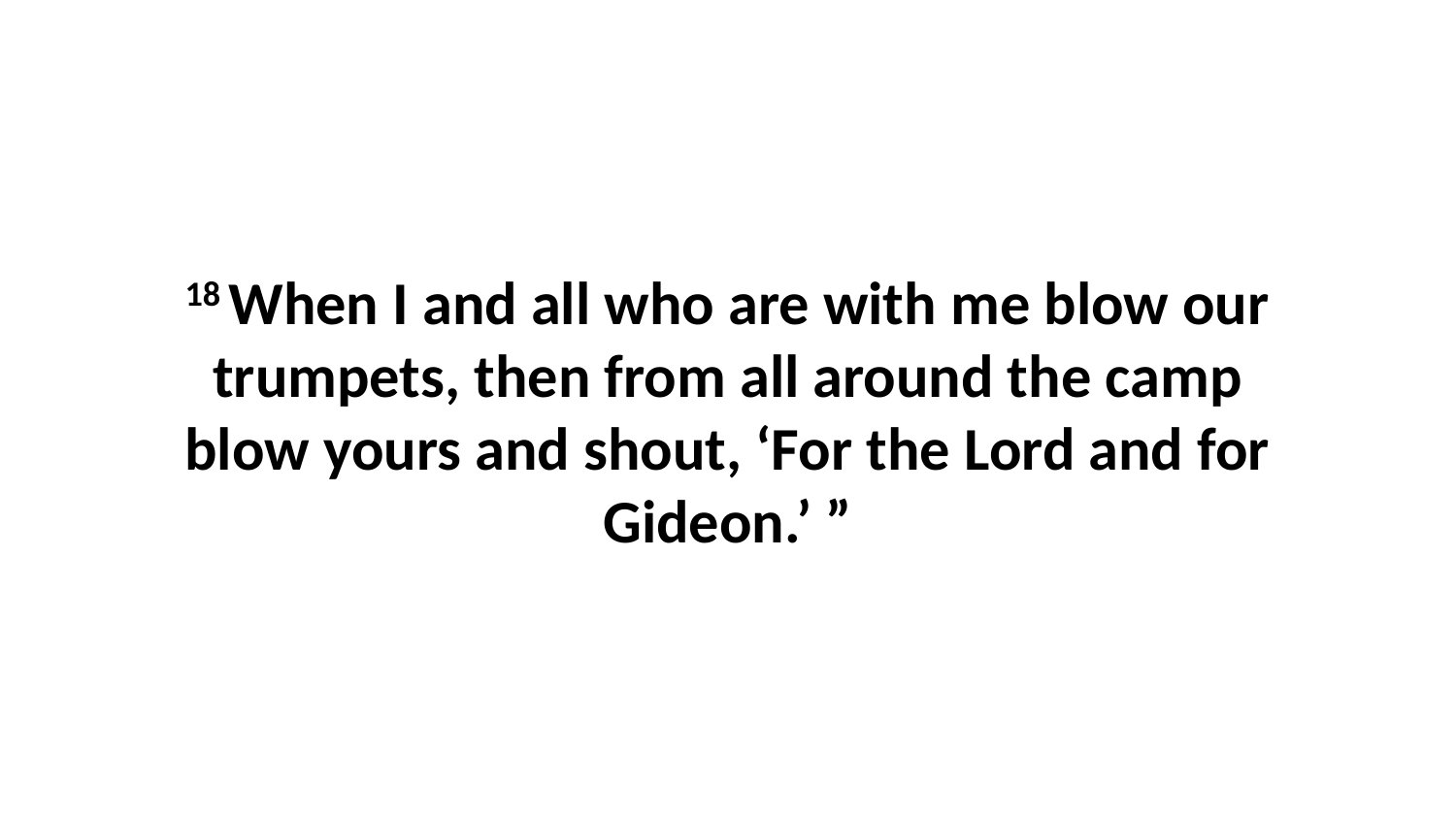

18 When I and all who are with me blow our trumpets, then from all around the camp blow yours and shout, ‘For the Lord and for Gideon.’ ”